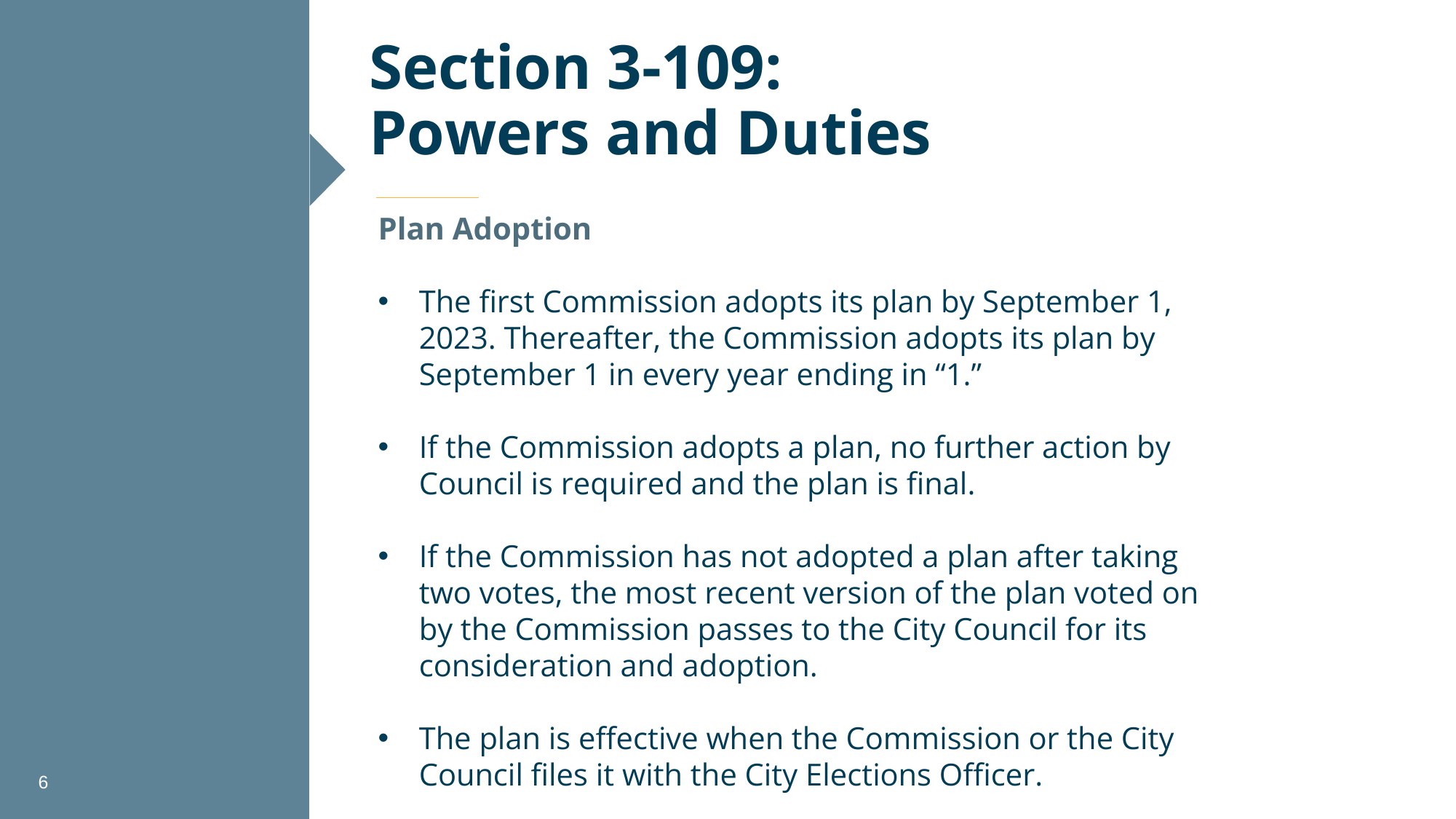

# Section 3-109: Powers and Duties
Plan Adoption

The first Commission adopts its plan by September 1, 2023. Thereafter, the Commission adopts its plan by September 1 in every year ending in “1.”

If the Commission adopts a plan, no further action by Council is required and the plan is final.

If the Commission has not adopted a plan after taking two votes, the most recent version of the plan voted on by the Commission passes to the City Council for its consideration and adoption.

The plan is effective when the Commission or the City Council files it with the City Elections Officer.
6